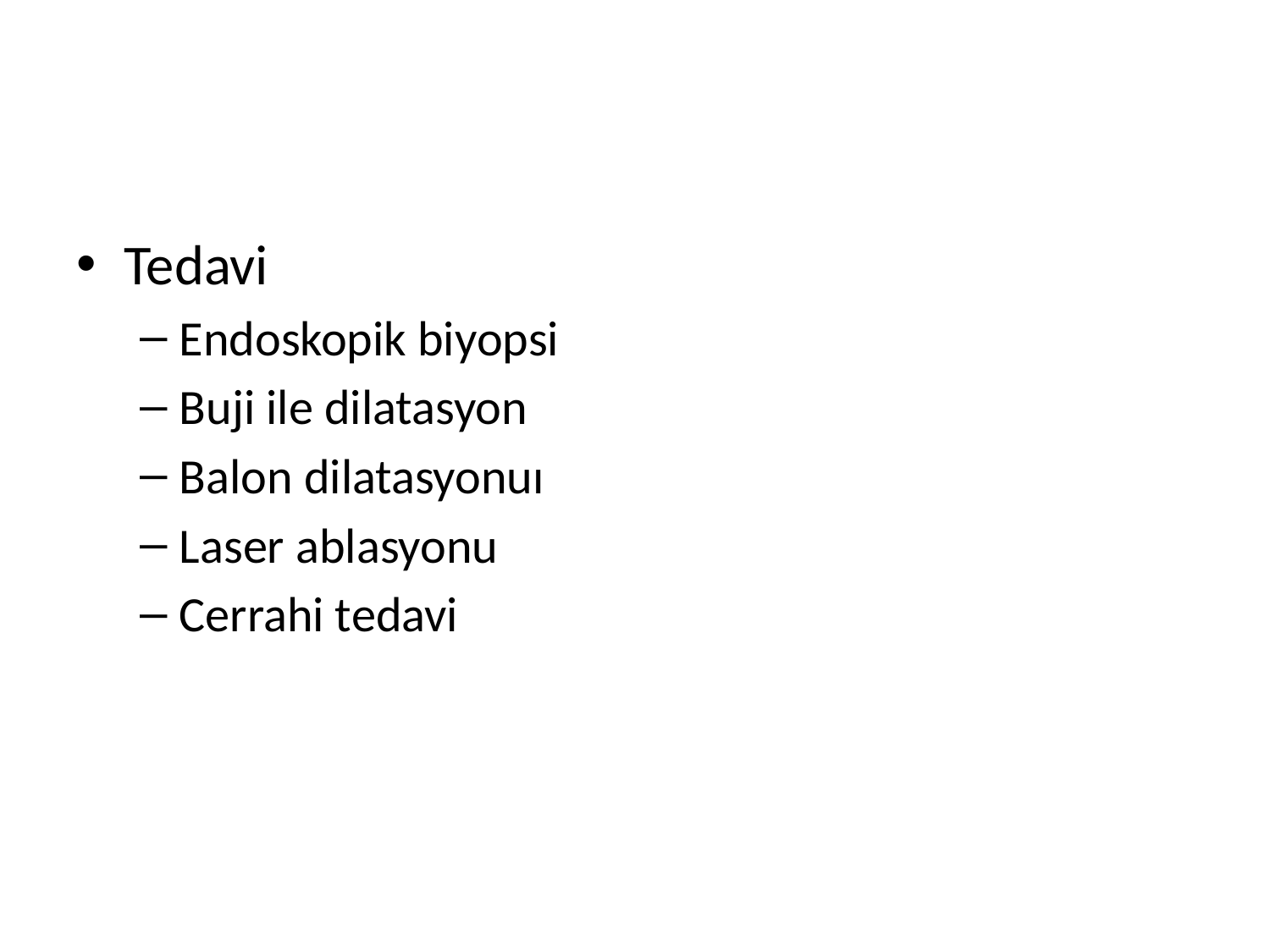

Tedavi
Endoskopik biyopsi
Buji ile dilatasyon
Balon dilatasyonuı
Laser ablasyonu
Cerrahi tedavi